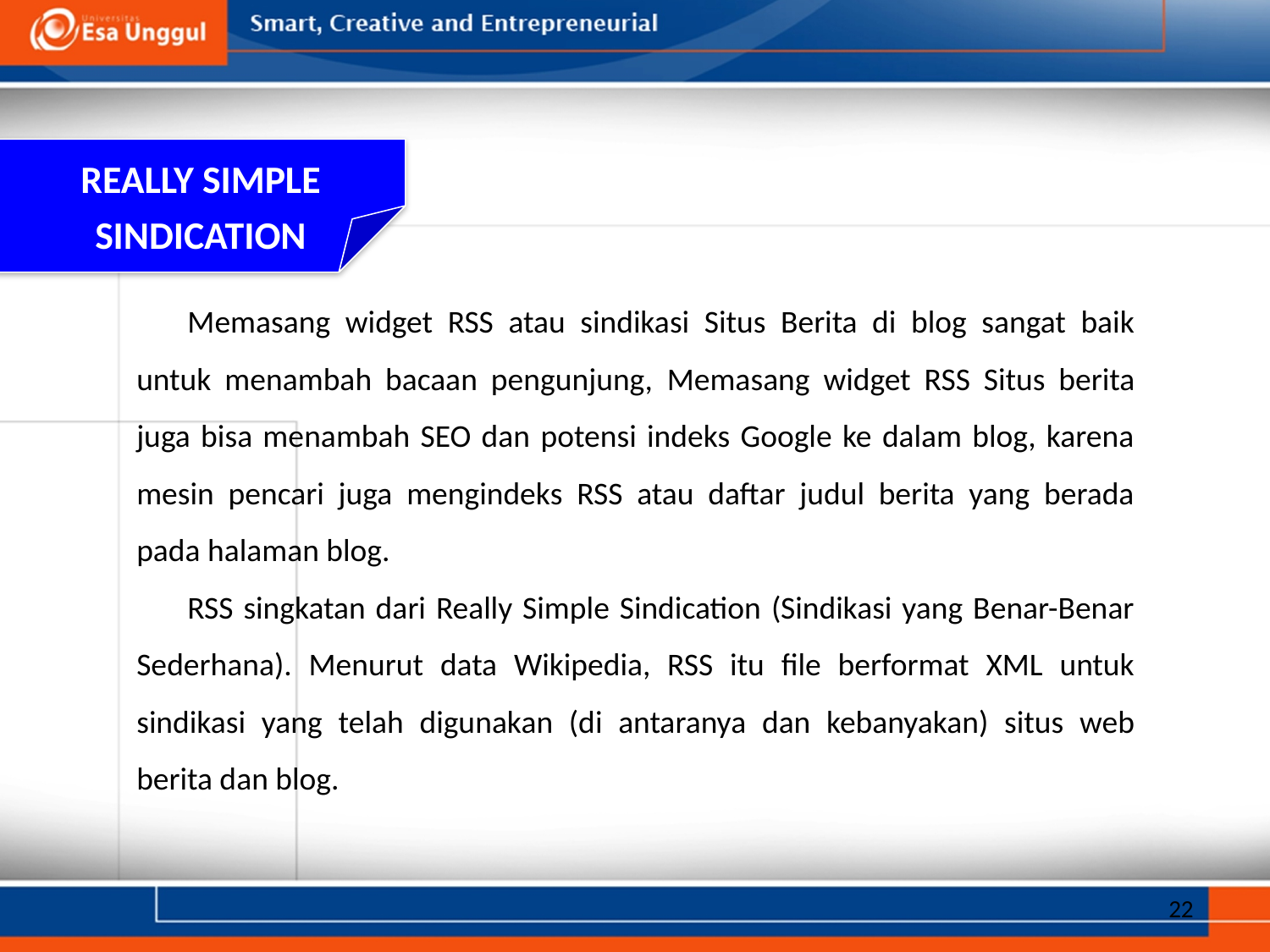

REALLY SIMPLE SINDICATION
Memasang widget RSS atau sindikasi Situs Berita di blog sangat baik untuk menambah bacaan pengunjung, Memasang widget RSS Situs berita juga bisa menambah SEO dan potensi indeks Google ke dalam blog, karena mesin pencari juga mengindeks RSS atau daftar judul berita yang berada pada halaman blog.
RSS singkatan dari Really Simple Sindication (Sindikasi yang Benar-Benar Sederhana). Menurut data Wikipedia, RSS itu file berformat XML untuk sindikasi yang telah digunakan (di antaranya dan kebanyakan) situs web berita dan blog.
22